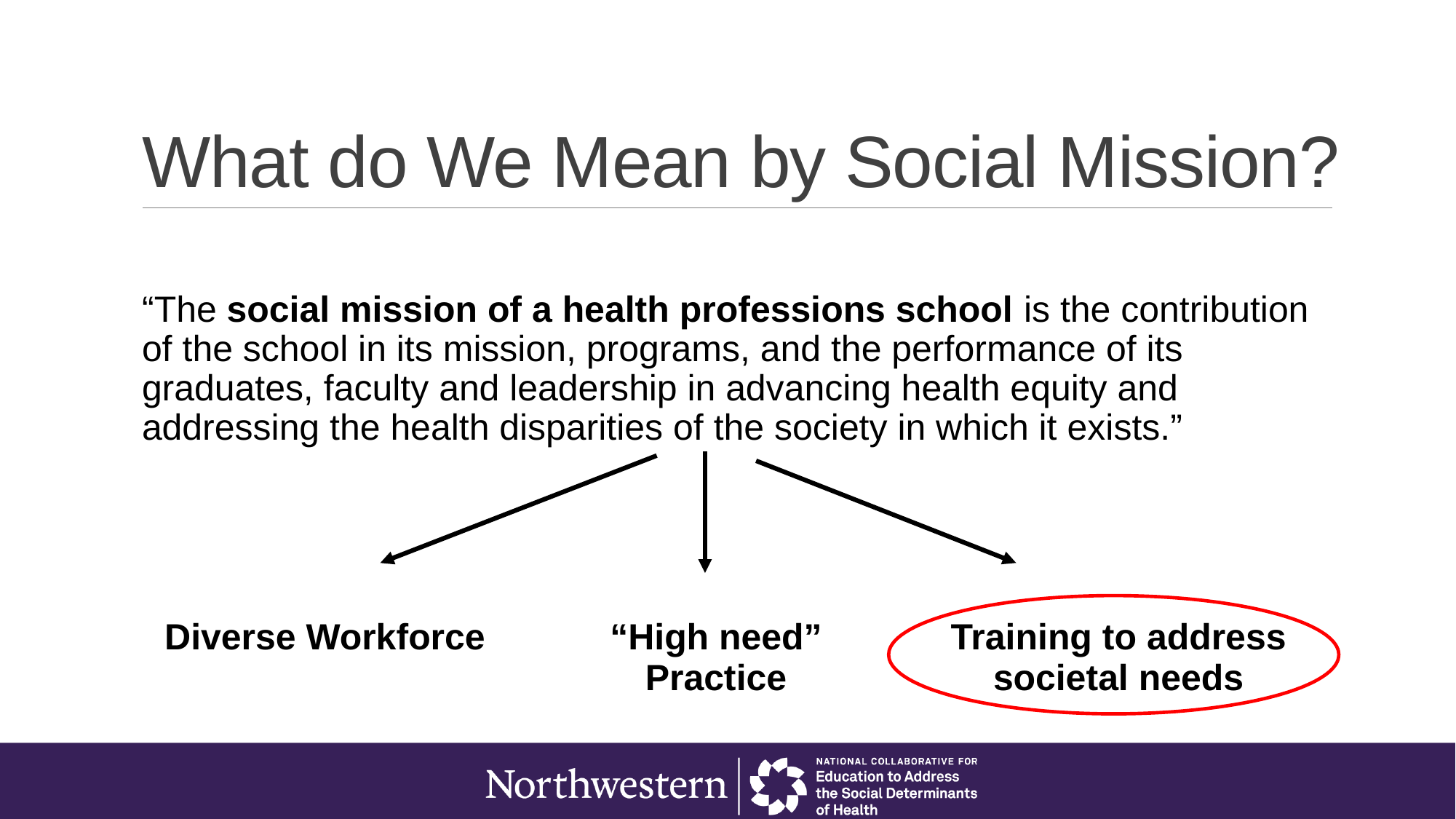

# What do We Mean by Social Mission?

“The social mission of a health professions school is the contribution of the school in its mission, programs, and the performance of its graduates, faculty and leadership in advancing health equity and addressing the health disparities of the society in which it exists.”

| Diverse Workforce | “High need” Practice | Training to address societal needs |
| --- | --- | --- |